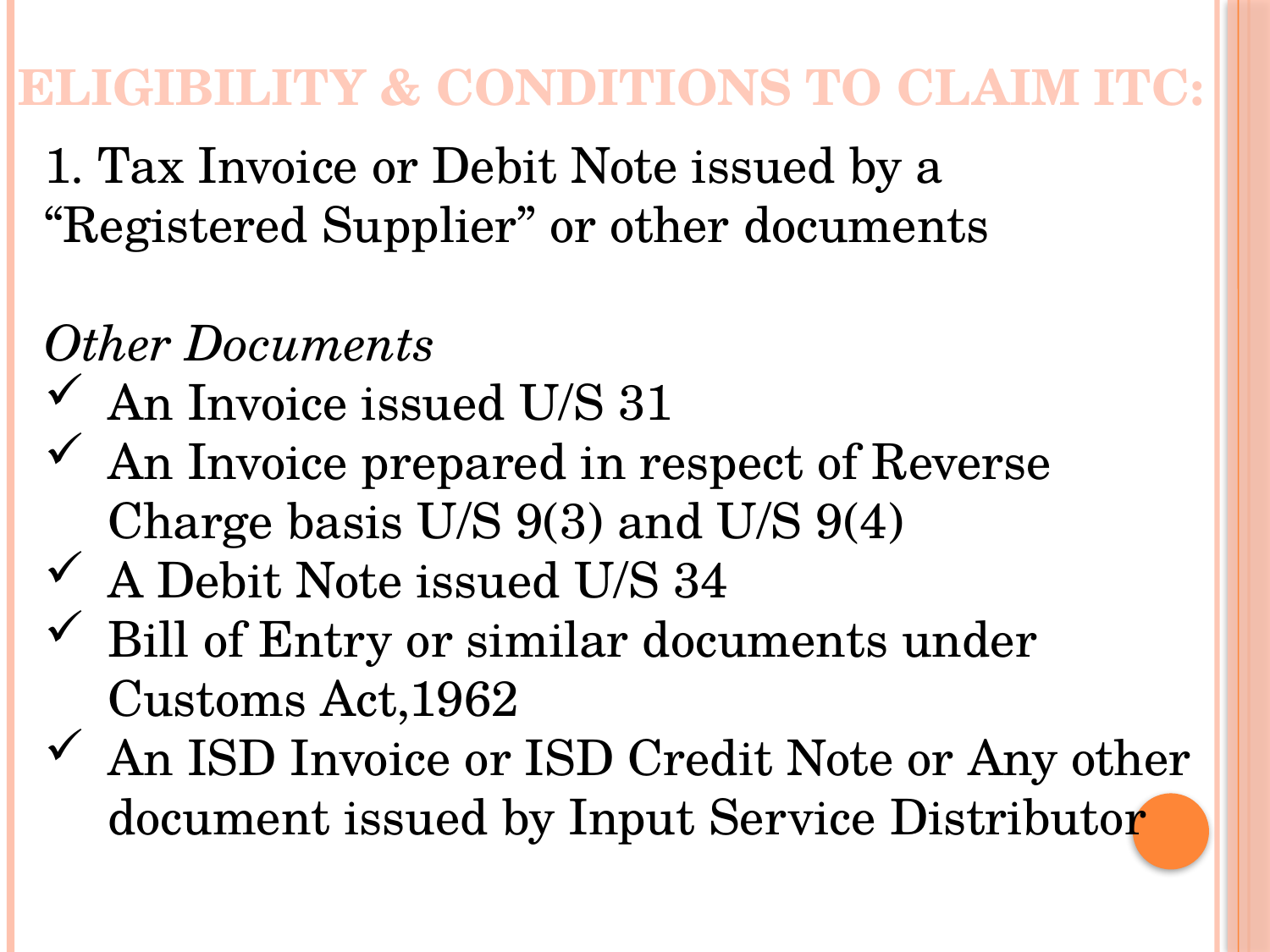

ELIGIBILITY & CONDITIONS TO CLAIM ITC:
1. Tax Invoice or Debit Note issued by a “Registered Supplier” or other documents
Other Documents
An Invoice issued U/S 31
An Invoice prepared in respect of Reverse Charge basis U/S 9(3) and U/S 9(4)
A Debit Note issued U/S 34
Bill of Entry or similar documents under Customs Act,1962
An ISD Invoice or ISD Credit Note or Any other document issued by Input Service Distributor